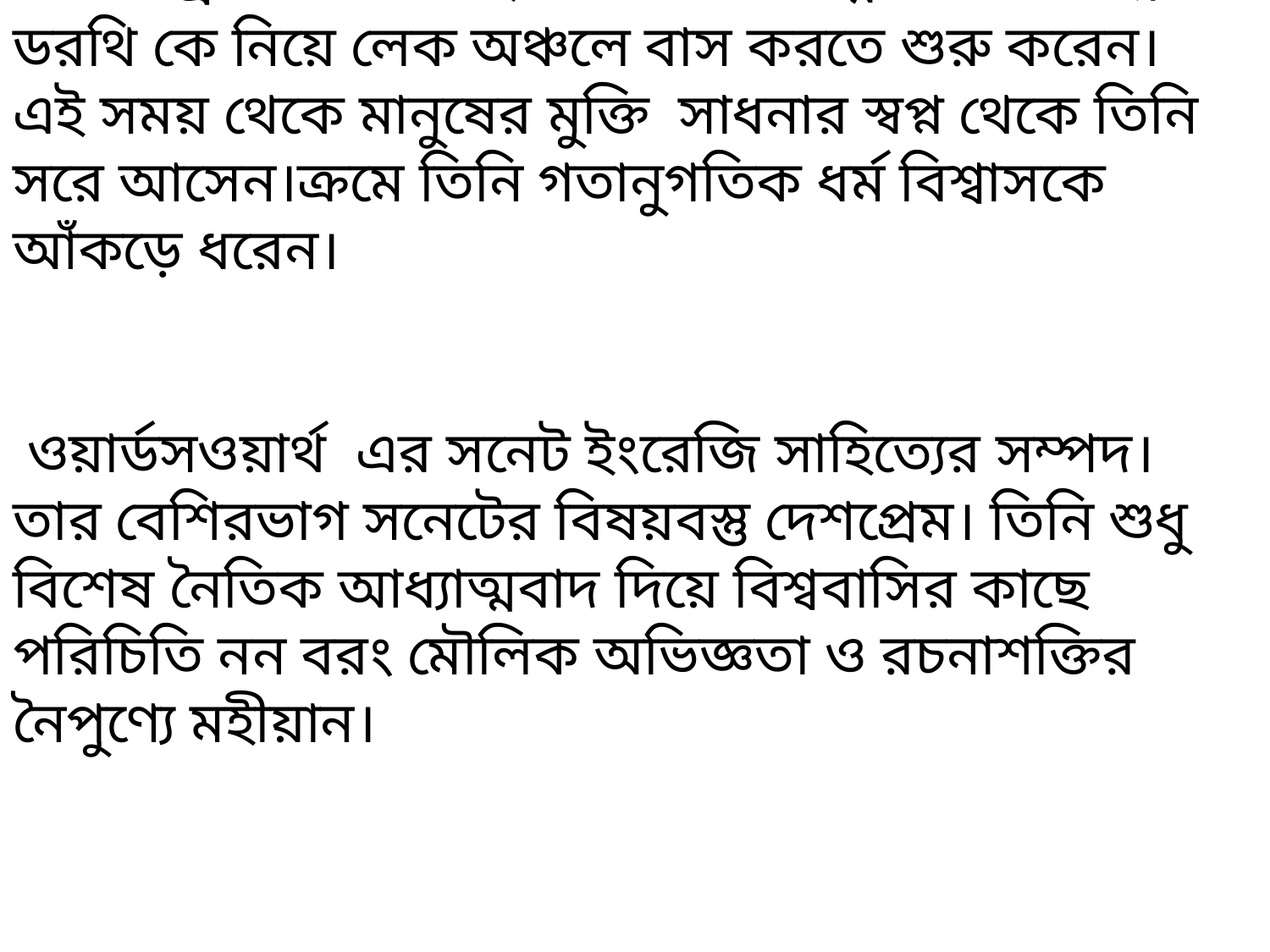

১৮০২ খ্রিস্টাব্দে বিবাহের  পর তিনি পত্নি মেরি ও ভগ্নি   ডরথি কে নিয়ে লেক অঞ্চলে বাস করতে শুরু করেন। এই সময় থেকে মানুষের মুক্তি  সাধনার স্বপ্ন থেকে তিনি সরে আসেন।ক্রমে তিনি গতানুগতিক ধর্ম বিশ্বাসকে আঁকড়ে ধরেন।

 ওয়ার্ডসওয়ার্থ  এর সনেট ইংরেজি সাহিত্যের সম্পদ। তার বেশিরভাগ সনেটের বিষয়বস্তু দেশপ্রেম। তিনি শুধু বিশেষ নৈতিক আধ্যাত্মবাদ দিয়ে বিশ্ববাসির কাছে পরিচিতি নন বরং মৌলিক অভিজ্ঞতা ও রচনাশক্তির নৈপুণ্যে মহীয়ান।